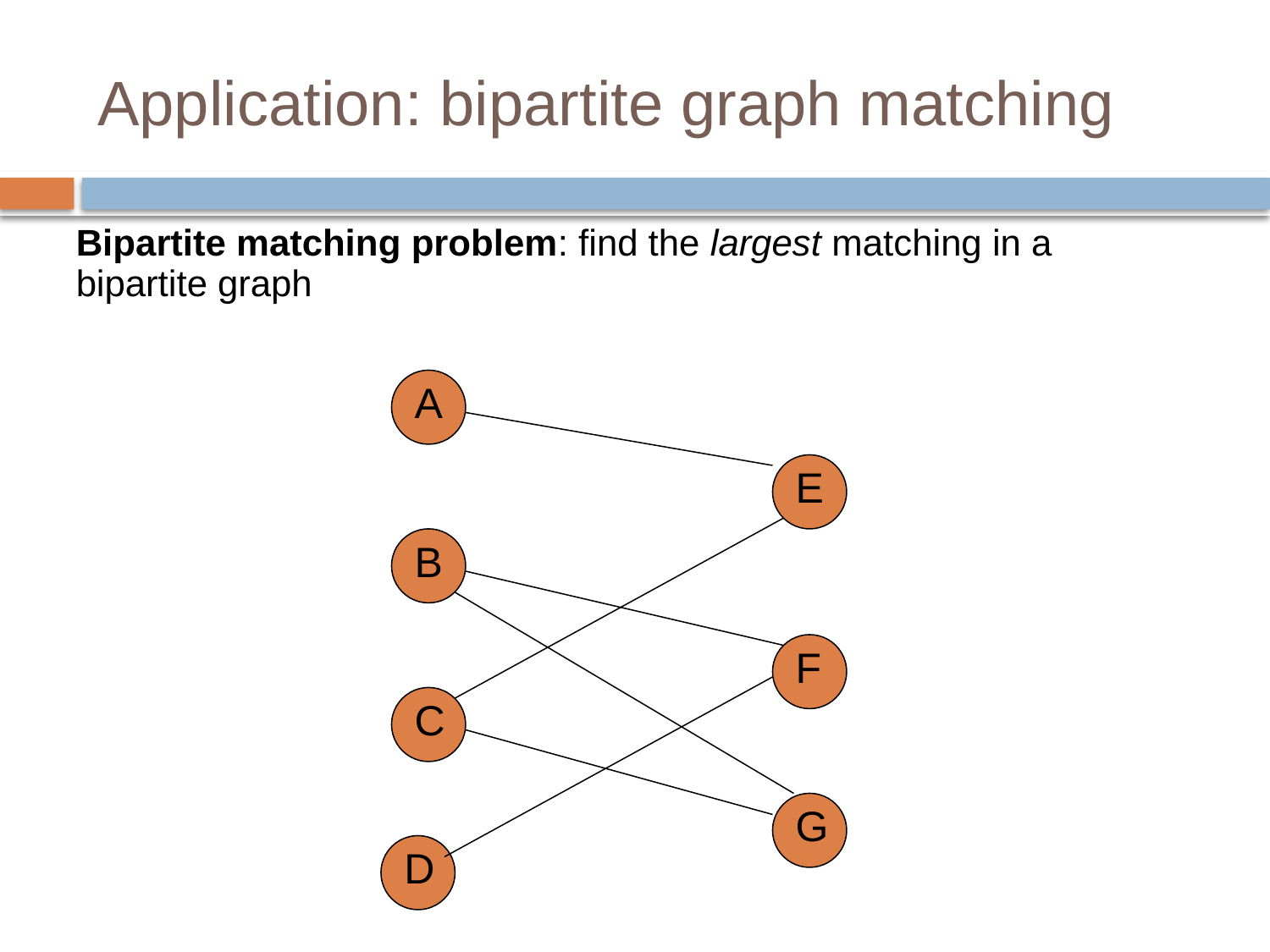

# Application: bipartite graph matching
Bipartite matching problem: find the largest matching in a bipartite graph

A

E

B

F

C

G

D